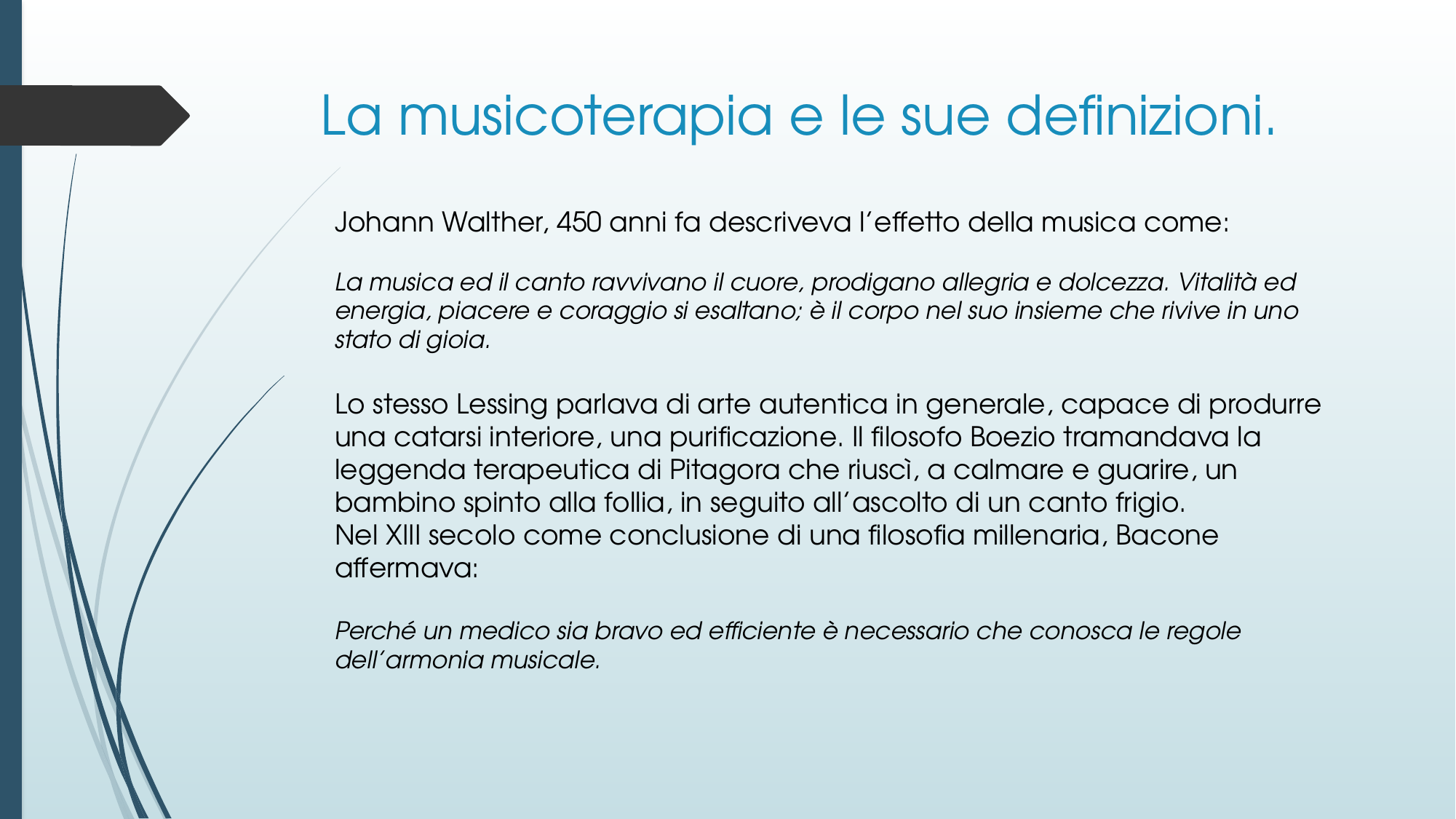

# La musicoterapia e le sue definizioni.
Johann Walther, 450 anni fa descriveva l’effetto della musica come:

La musica ed il canto ravvivano il cuore, prodigano allegria e dolcezza. Vitalità ed energia, piacere e coraggio si esaltano; è il corpo nel suo insieme che rivive in uno stato di gioia.

Lo stesso Lessing parlava di arte autentica in generale, capace di produrre una catarsi interiore, una purificazione. Il filosofo Boezio tramandava la leggenda terapeutica di Pitagora che riuscì, a calmare e guarire, un bambino spinto alla follia, in seguito all’ascolto di un canto frigio.
Nel XIII secolo come conclusione di una filosofia millenaria, Bacone affermava:

Perché un medico sia bravo ed efficiente è necessario che conosca le regole dell’armonia musicale.